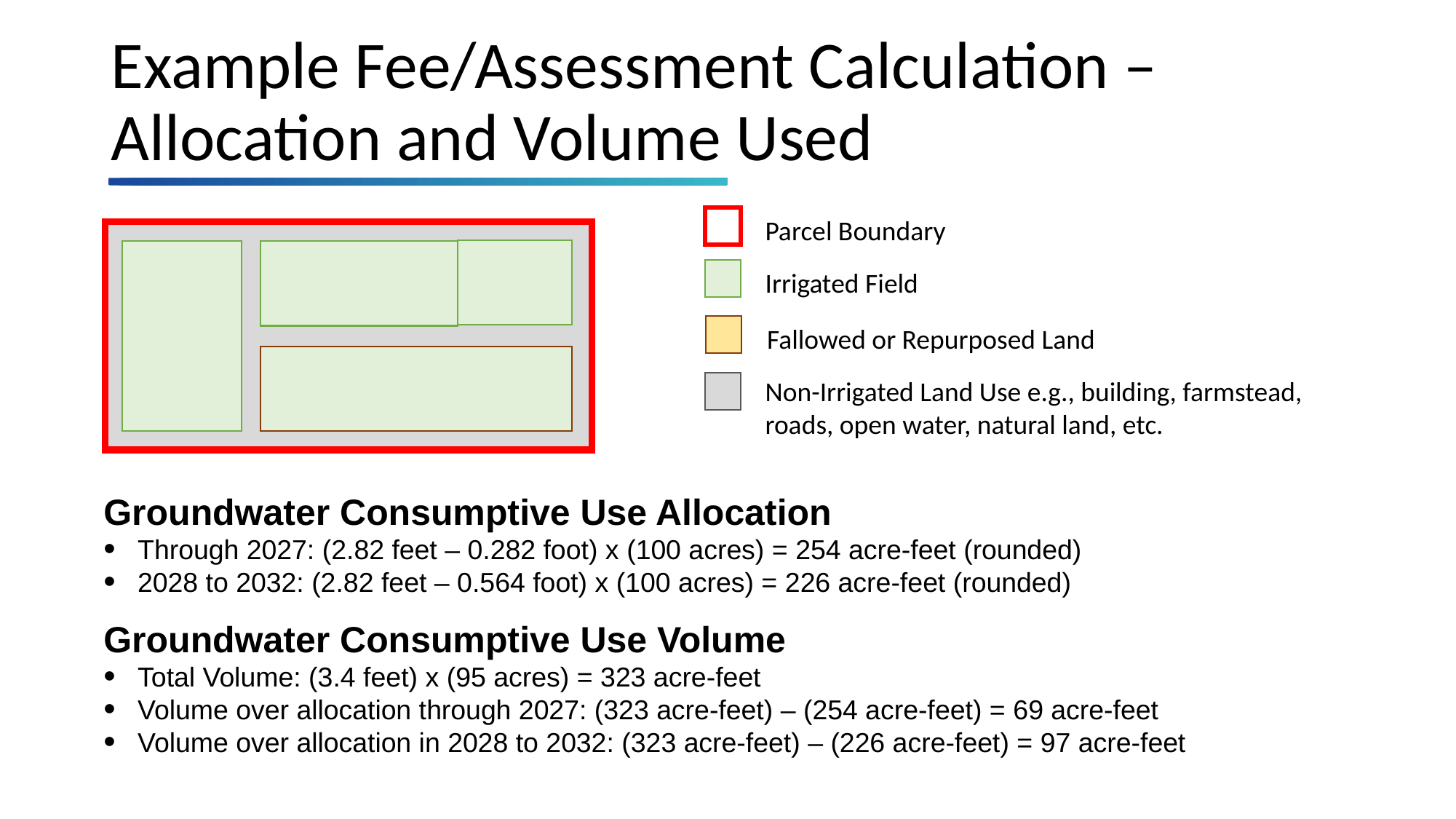

# Example Fee/Assessment Calculation – Allocation and Volume Used

Parcel Boundary

Irrigated Field

Fallowed or Repurposed Land
Non-Irrigated Land Use e.g., building, farmstead, roads, open water, natural land, etc.

Groundwater Consumptive Use Allocation
Through 2027: (2.82 feet – 0.282 foot) x (100 acres) = 254 acre-feet (rounded)
2028 to 2032: (2.82 feet – 0.564 foot) x (100 acres) = 226 acre-feet (rounded)
Groundwater Consumptive Use Volume
Total Volume: (3.4 feet) x (95 acres) = 323 acre-feet
Volume over allocation through 2027: (323 acre-feet) – (254 acre-feet) = 69 acre-feet
Volume over allocation in 2028 to 2032: (323 acre-feet) – (226 acre-feet) = 97 acre-feet